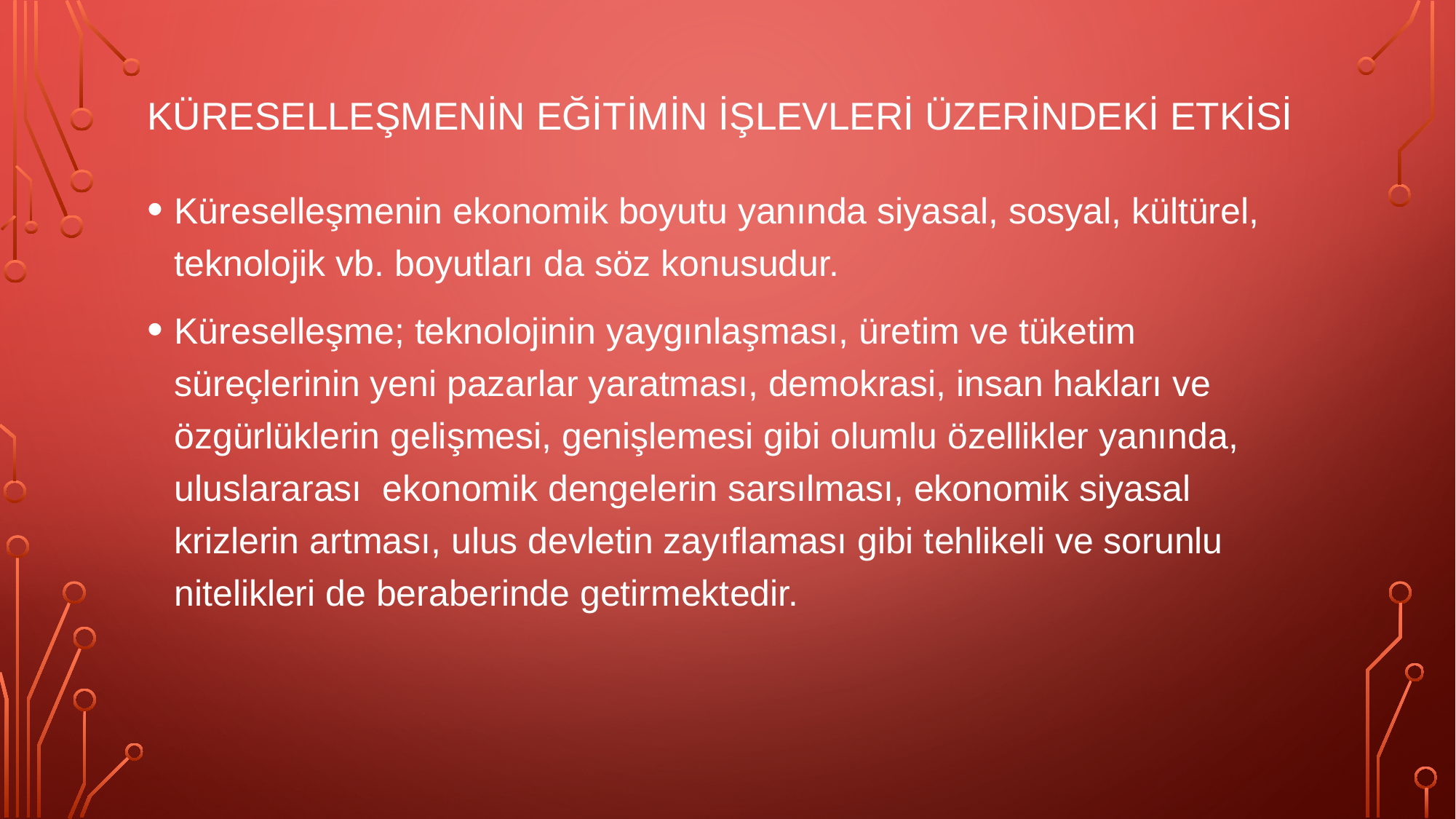

# Küreselleşmenin eğitimin işlevleri üzerindeki etkisi
Küreselleşmenin ekonomik boyutu yanında siyasal, sosyal, kültürel, teknolojik vb. boyutları da söz konusudur.
Küreselleşme; teknolojinin yaygınlaşması, üretim ve tüketim süreçlerinin yeni pazarlar yaratması, demokrasi, insan hakları ve özgürlüklerin gelişmesi, genişlemesi gibi olumlu özellikler yanında, uluslararası  ekonomik dengelerin sarsılması, ekonomik siyasal krizlerin artması, ulus devletin zayıflaması gibi tehlikeli ve sorunlu nitelikleri de beraberinde getirmektedir.